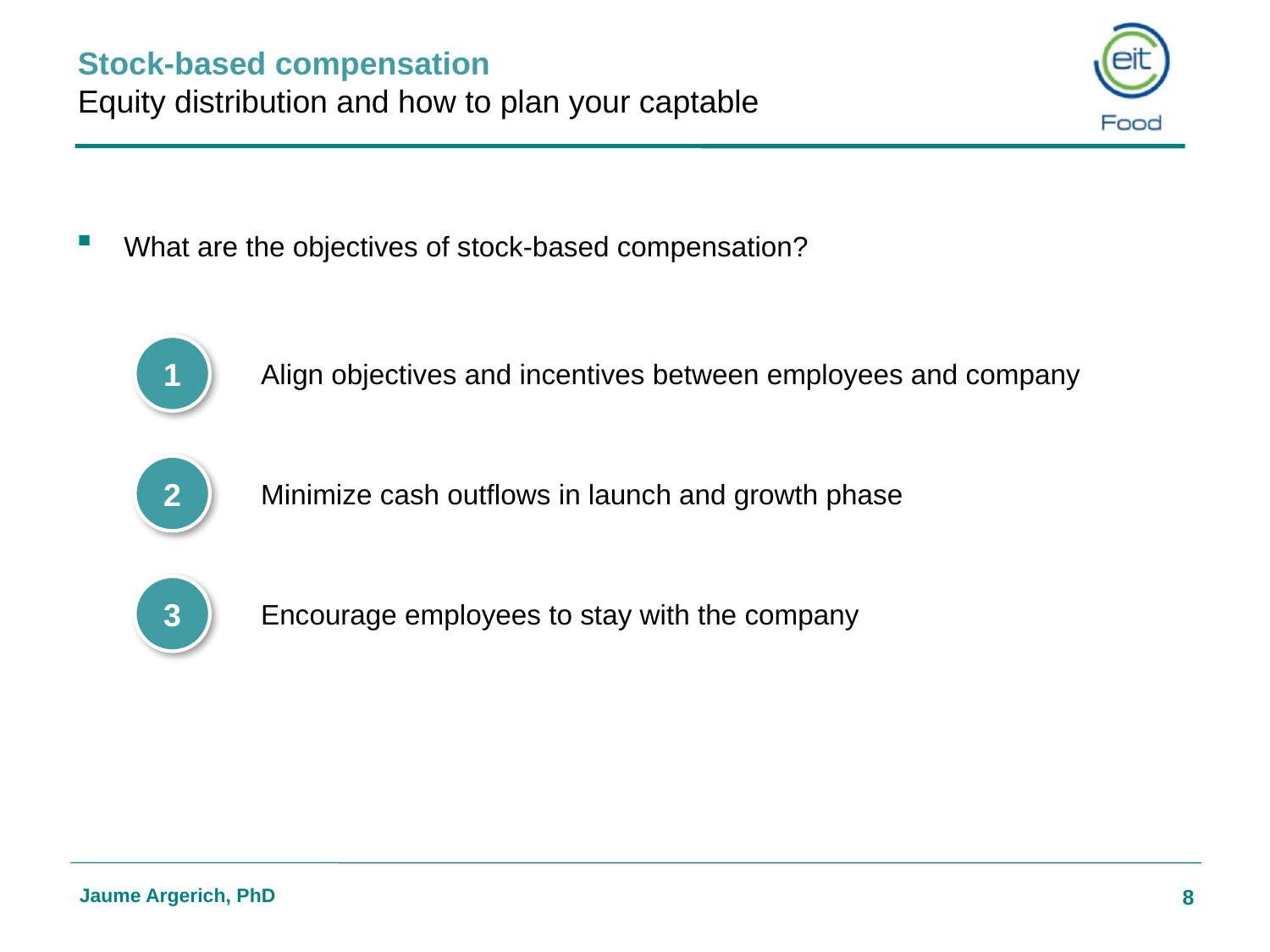

# Stock-based compensation Equity distribution and how to plan your captable
What are the objectives of stock-based compensation?

1
Align objectives and incentives between employees and company
2
Minimize cash outflows in launch and growth phase
3
Encourage employees to stay with the company